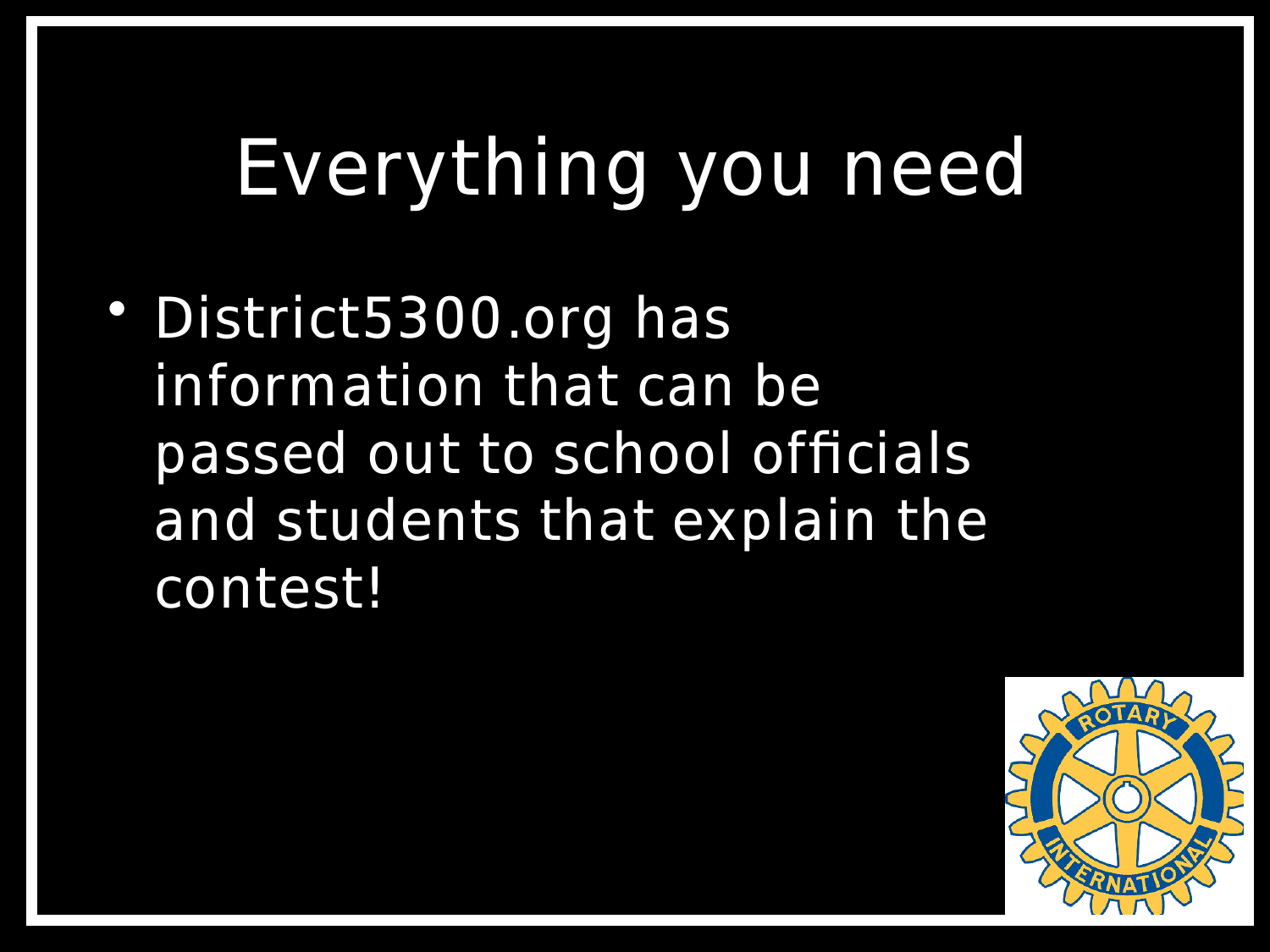

# Everything you need
District5300.org has information that can be passed out to school officials and students that explain the contest!